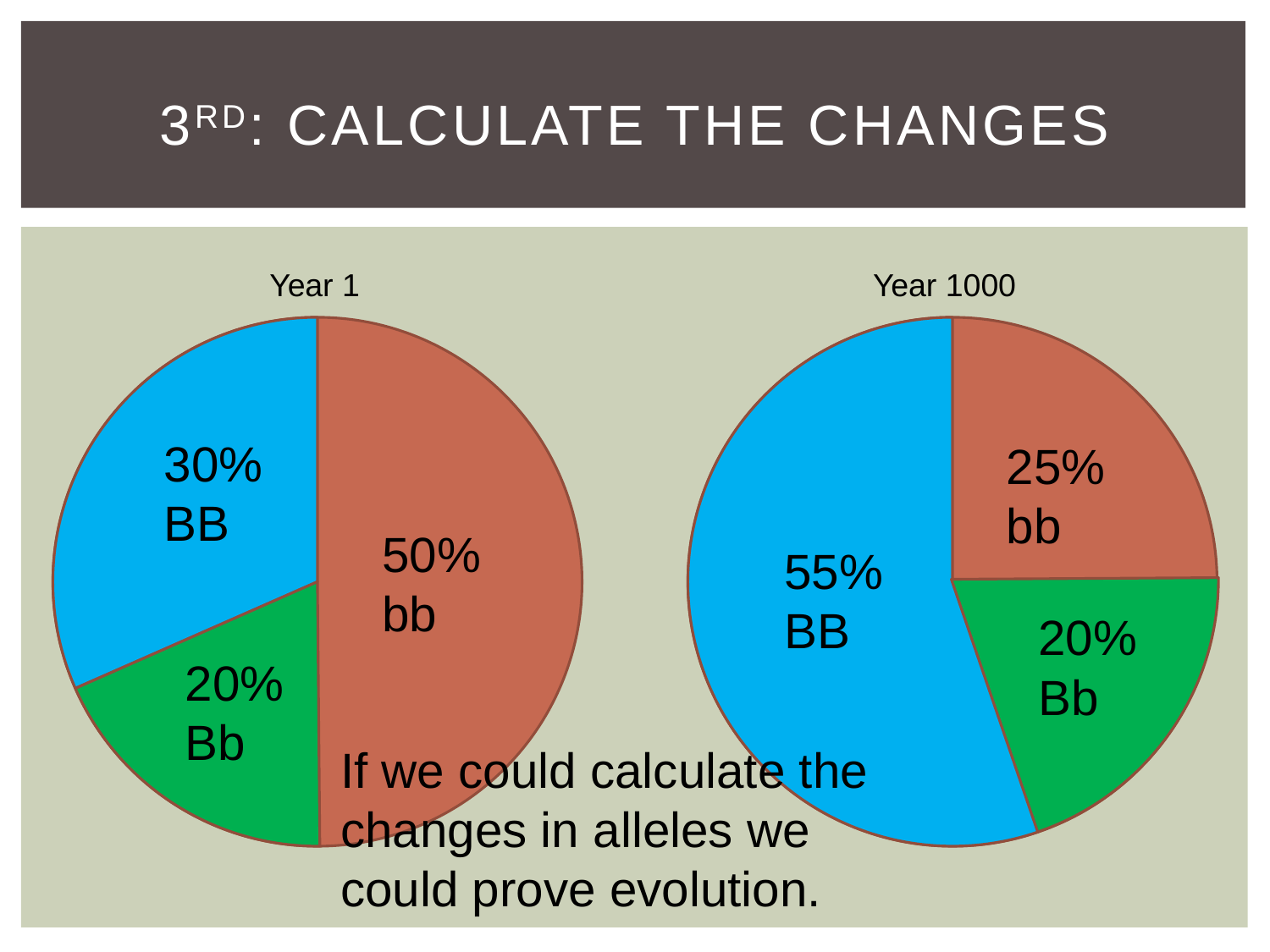

# 3rd: Calculate the Changes
Year 1
Year 1000

30%
BB
25%
bb
50%
bb
55%
BB
20%
Bb
20%
Bb
If we could calculate the changes in alleles we could prove evolution.